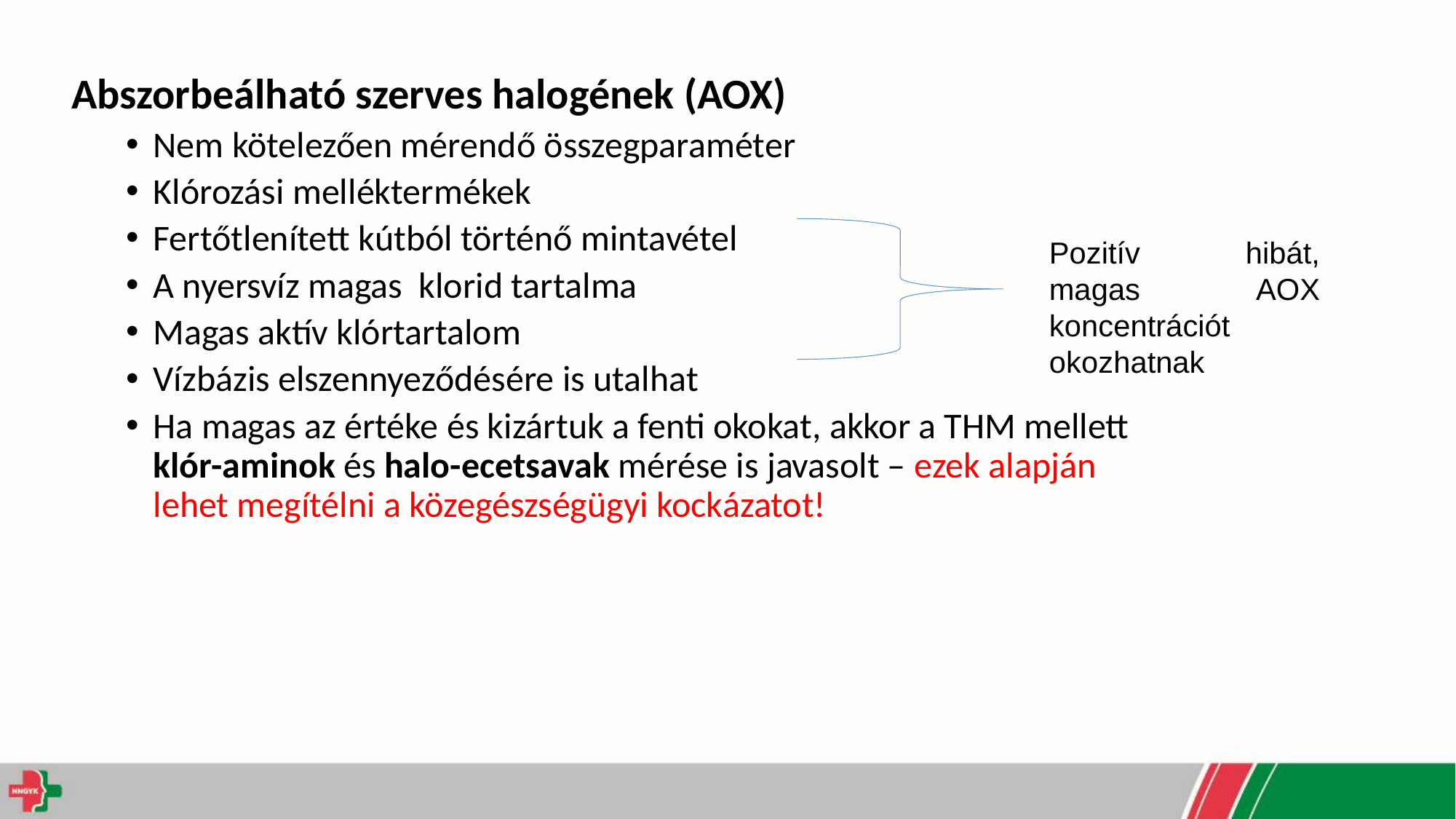

Abszorbeálható szerves halogének (AOX)
Nem kötelezően mérendő összegparaméter
Klórozási melléktermékek
Fertőtlenített kútból történő mintavétel
A nyersvíz magas  klorid tartalma
Magas aktív klórtartalom
Vízbázis elszennyeződésére is utalhat
Ha magas az értéke és kizártuk a fenti okokat, akkor a THM mellett klór-aminok és halo-ecetsavak mérése is javasolt – ezek alapján lehet megítélni a közegészségügyi kockázatot!

Pozitív hibát, magas AOX koncentrációt okozhatnak